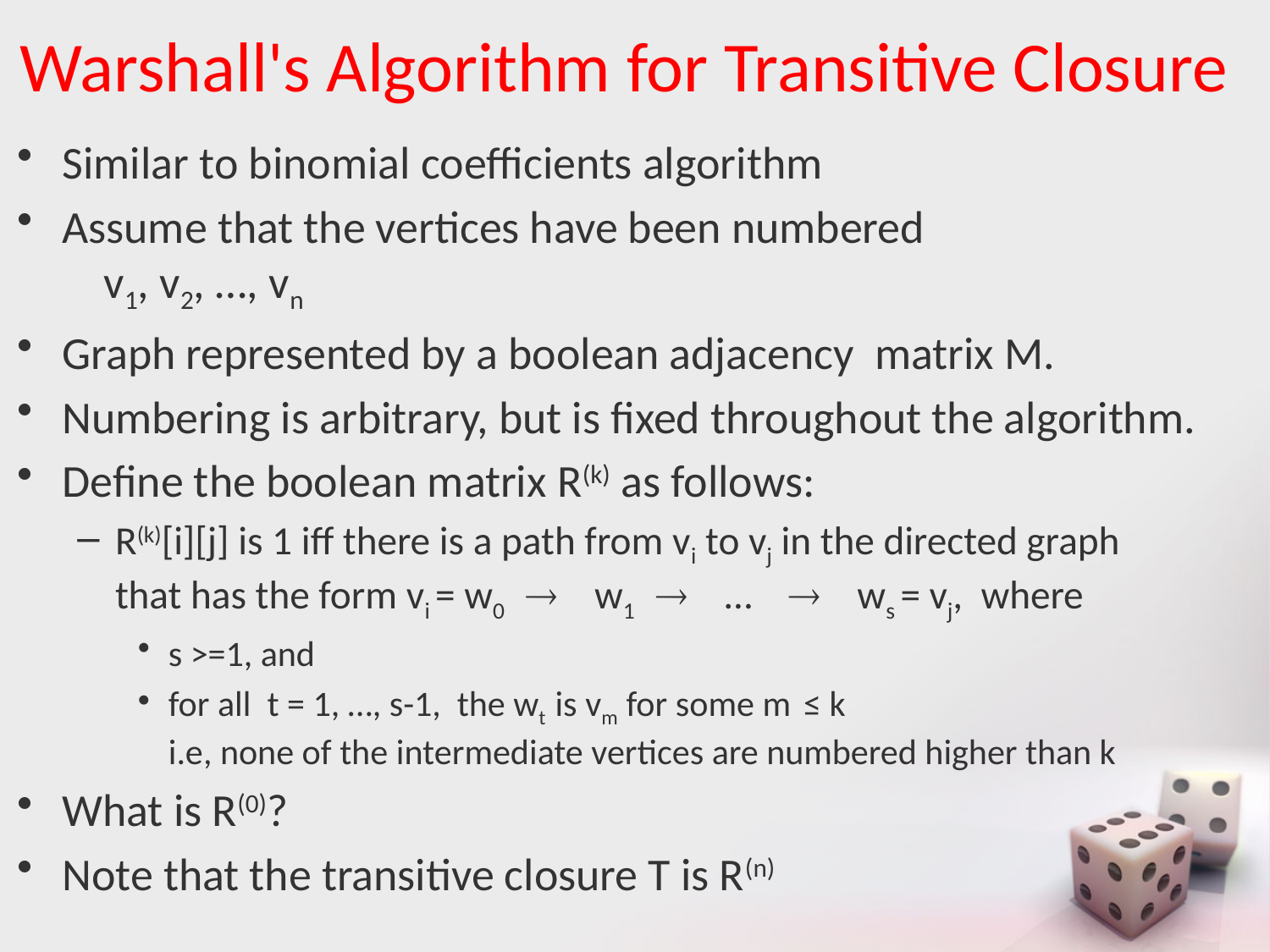

# Warshall's Algorithm for Transitive Closure
Similar to binomial coefficients algorithm
Assume that the vertices have been numbered
    v1, v2, …, vn
Graph represented by a boolean adjacency  matrix M.
Numbering is arbitrary, but is fixed throughout the algorithm.
Define the boolean matrix R(k) as follows:
R(k)[i][j] is 1 iff there is a path from vi to vj in the directed graph
that has the form vi = w0    →    w1    →    …    →    ws = vj,  where
s >=1, and
for all  t = 1, …, s-1,  the wt  is vm for some m  ≤ k
i.e, none of the intermediate vertices are numbered higher than k
What is R(0)?
Note that the transitive closure T is R(n)